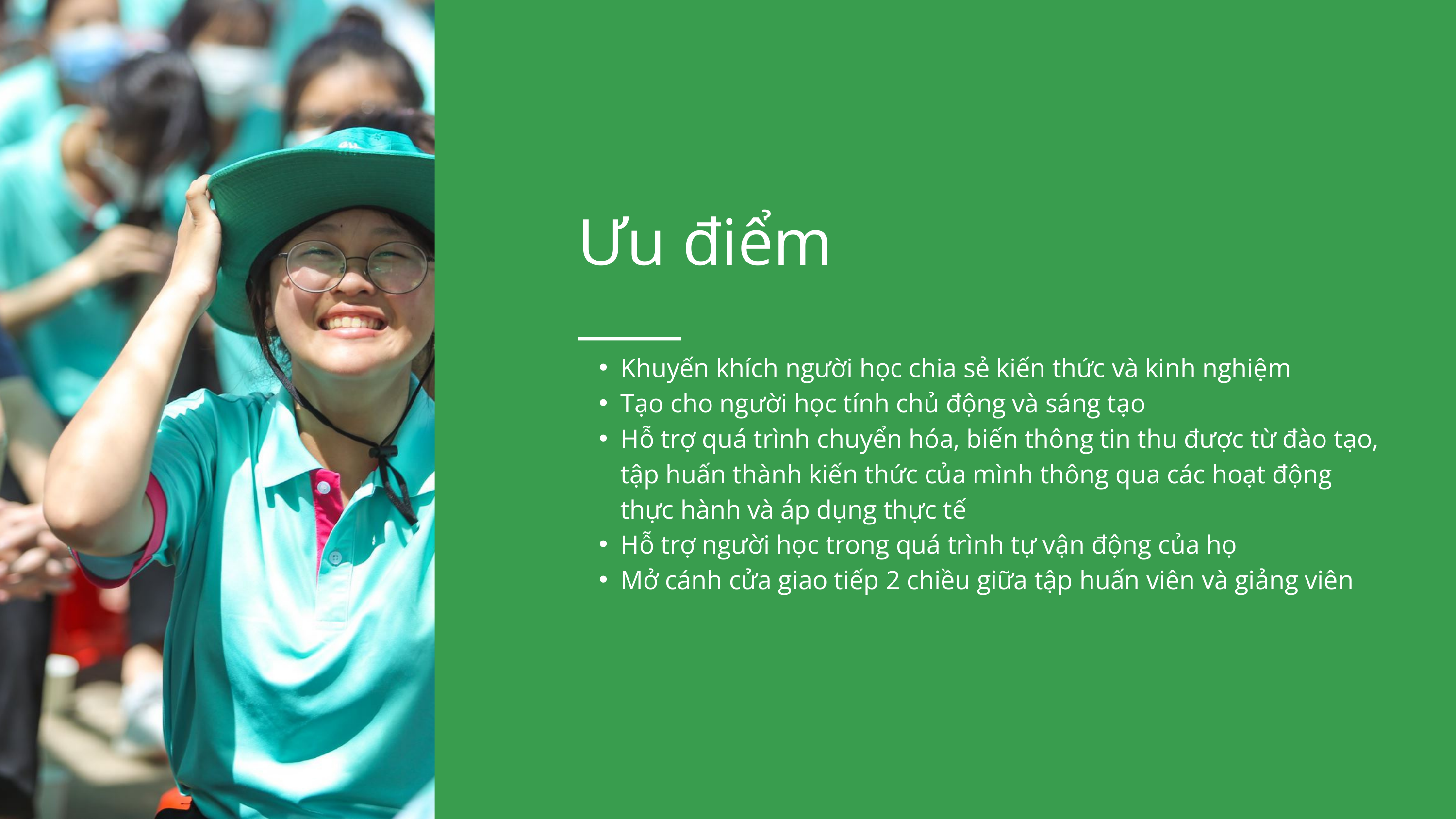

Ưu điểm

Khuyến khích người học chia sẻ kiến thức và kinh nghiệm
Tạo cho người học tính chủ động và sáng tạo
Hỗ trợ quá trình chuyển hóa, biến thông tin thu được từ đào tạo, tập huấn thành kiến thức của mình thông qua các hoạt động thực hành và áp dụng thực tế
Hỗ trợ người học trong quá trình tự vận động của họ
Mở cánh cửa giao tiếp 2 chiều giữa tập huấn viên và giảng viên